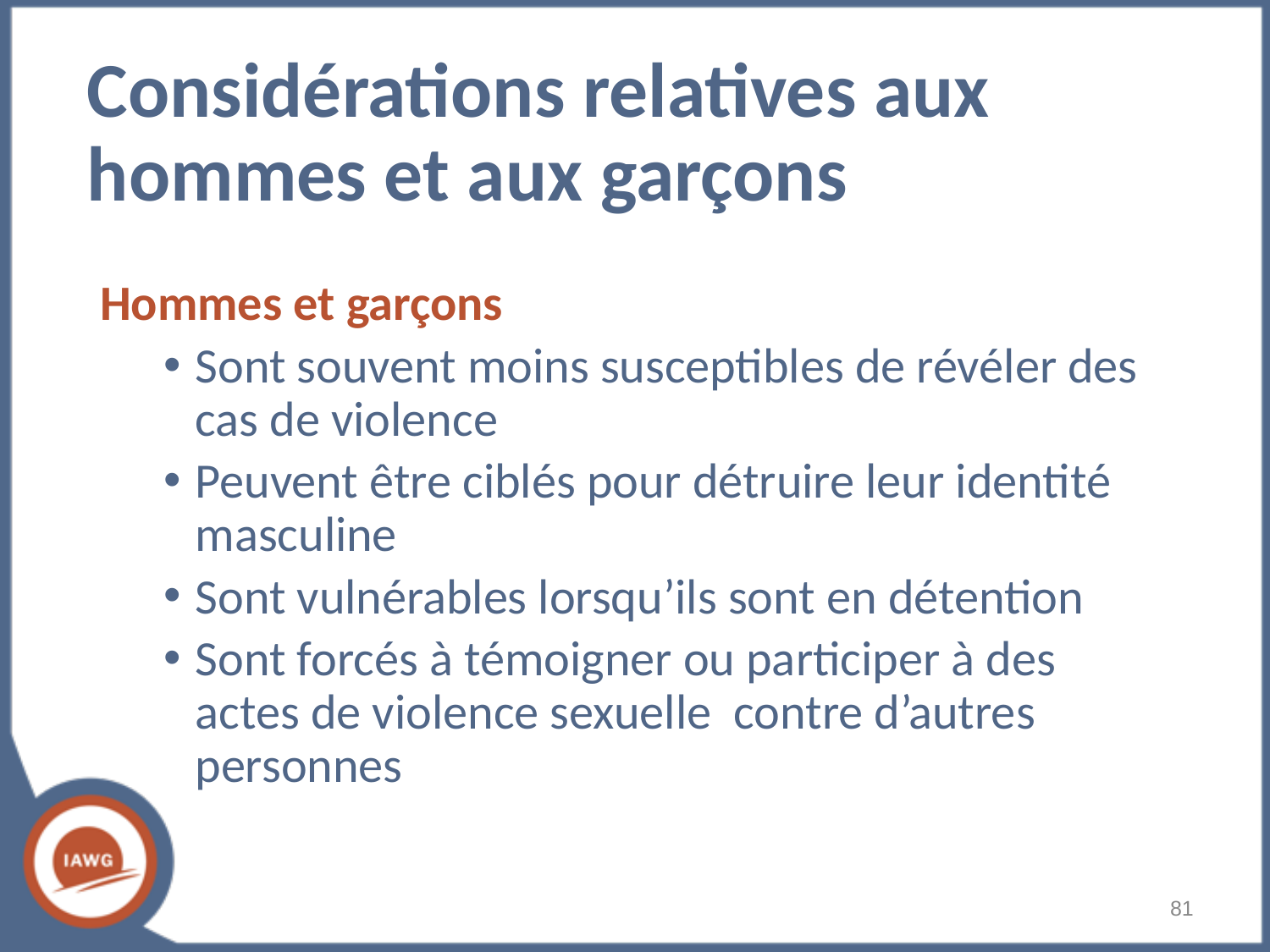

# Considérations relatives aux hommes et aux garçons
Hommes et garçons
Sont souvent moins susceptibles de révéler des cas de violence
Peuvent être ciblés pour détruire leur identité masculine
Sont vulnérables lorsqu’ils sont en détention
Sont forcés à témoigner ou participer à des actes de violence sexuelle  contre d’autres personnes

81